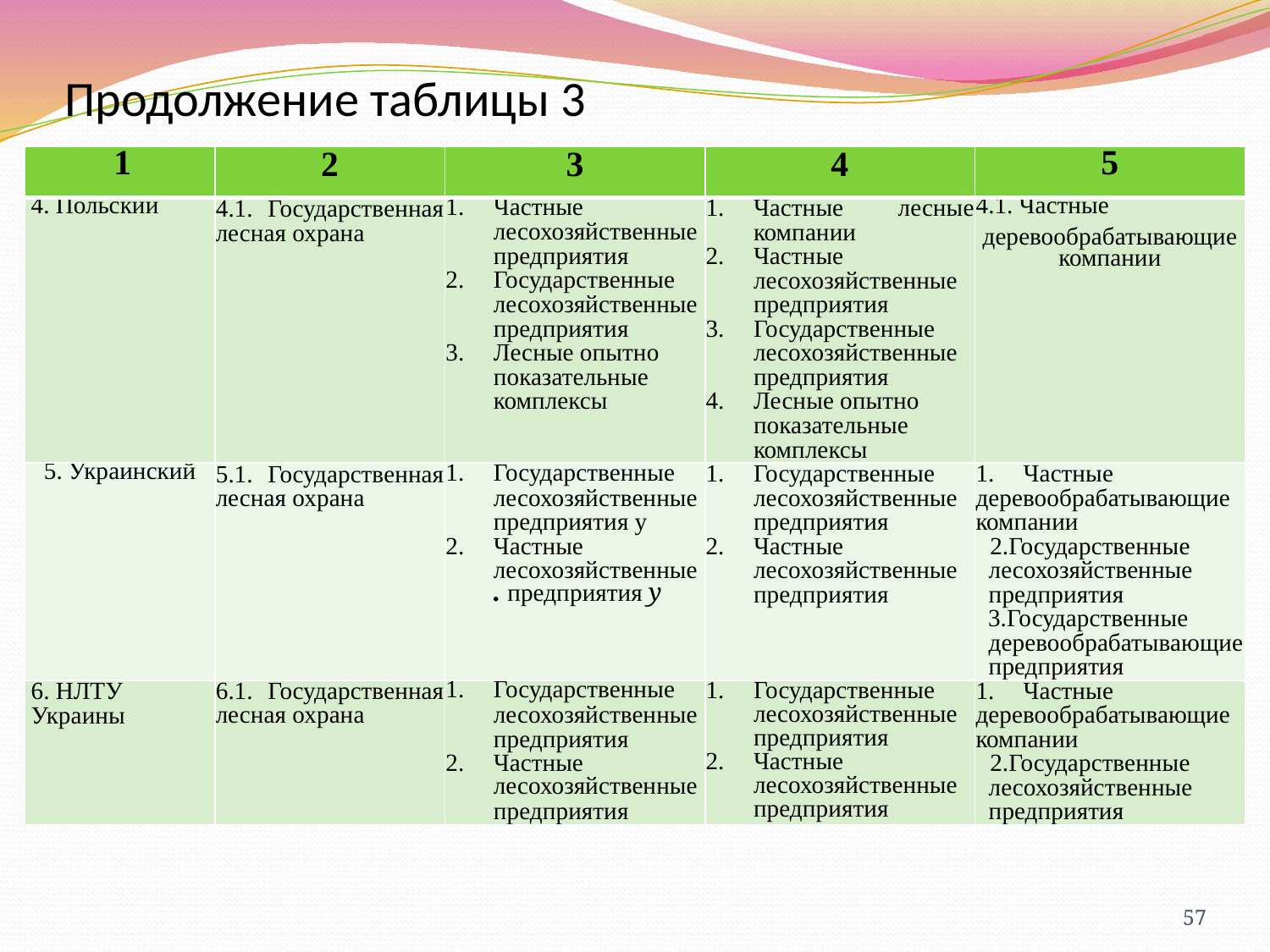

# Продолжение таблицы 3
| 1 | 2 | 3 | 4 | 5 |
| --- | --- | --- | --- | --- |
| 4. Польский | 4.1. Государственная лесная охрана | Частные лесохозяйственные предприятия Государственные лесохозяйственные предприятия Лесные опытно­показательные комплексы | Частные лесные компании Частные лесохозяйственные предприятия Государственные лесохозяйственные предприятия Лесные опытно­показательные комплексы | 4.1. Частные деревообрабатывающие компании |
| 5. Украинский | 5.1. Государственная лесная охрана | Государственные лесохозяйственные предприятия у Частные лесохозяйственные . предприятия у | Государственные лесохозяйственные предприятия Частные лесохозяйственные предприятия | Частные деревообрабатывающие компании Государственные лесохозяйственные предприятия Государственные деревообрабатывающие предприятия |
| 6. НЛТУ Украины | 6.1. Государственная лесная охрана | Государственные лесохозяйственные предприятия Частные лесохозяйственные предприятия | Государственные лесохозяйственные предприятия Частные лесохозяйственные предприятия | Частные деревообрабатывающие компании Государственные лесохозяйственные предприятия |
57